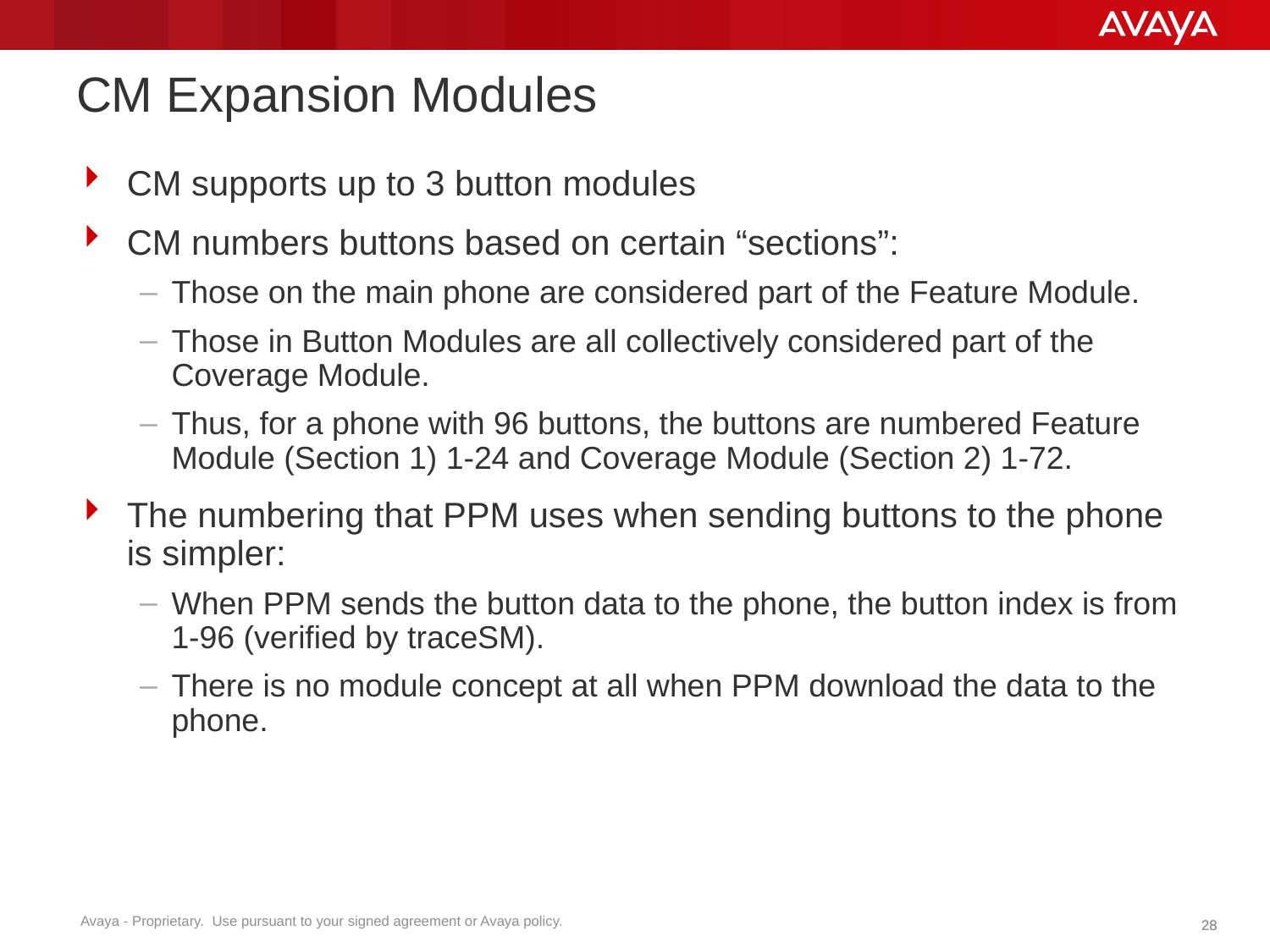

# CM Expansion Modules
CM supports up to 3 button modules
CM numbers buttons based on certain “sections”:
Those on the main phone are considered part of the Feature Module.
Those in Button Modules are all collectively considered part of the Coverage Module.
Thus, for a phone with 96 buttons, the buttons are numbered Feature Module (Section 1) 1-24 and Coverage Module (Section 2) 1-72.
The numbering that PPM uses when sending buttons to the phone is simpler:
When PPM sends the button data to the phone, the button index is from 1-96 (verified by traceSM).
There is no module concept at all when PPM download the data to the phone.